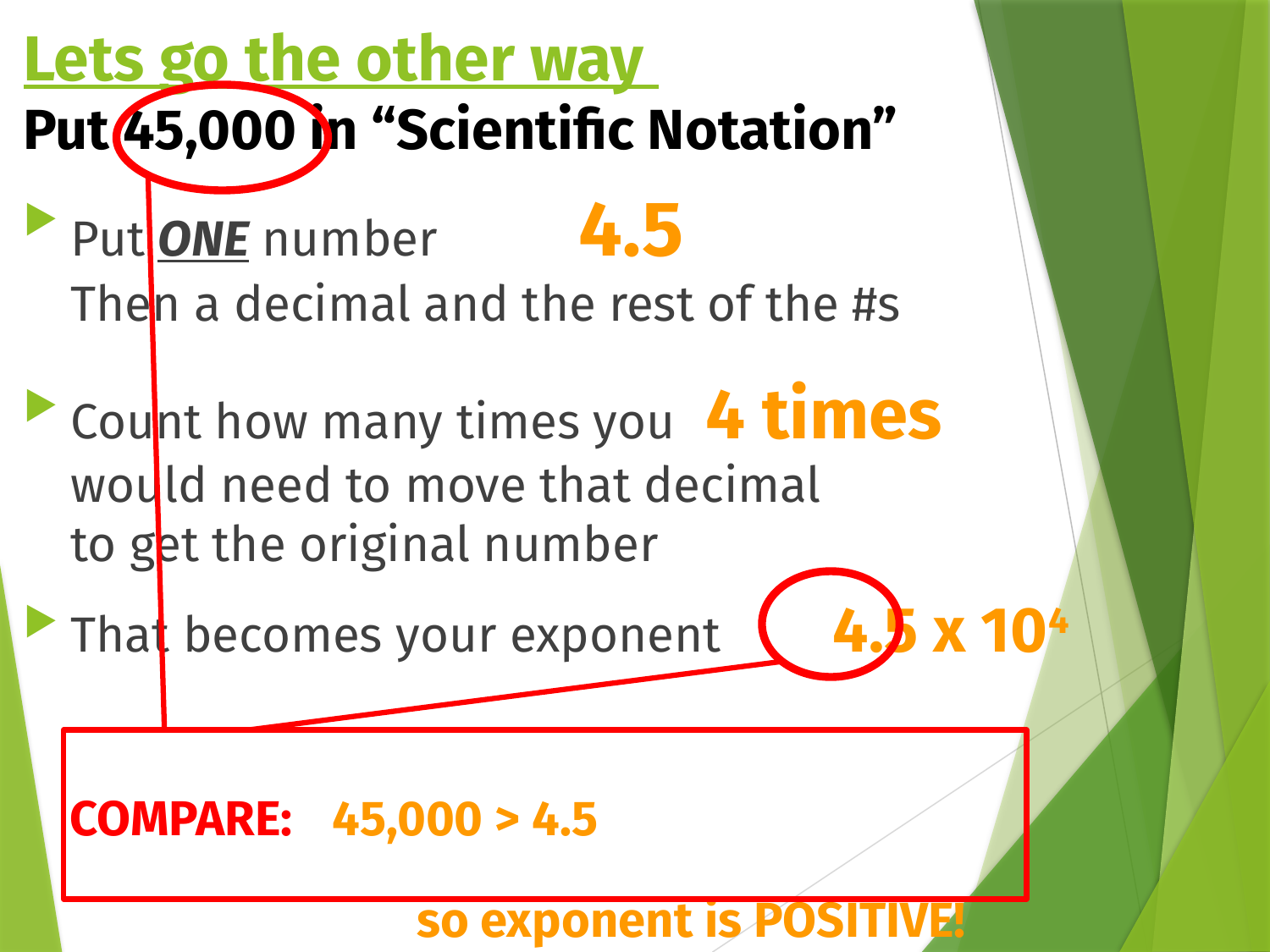

# Lets go the other way Put 45,000 in “Scientific Notation”

Put ONE number		4.5
Then a decimal and the rest of the #s

Count how many times you 	4 times
would need to move that decimal
to get the original number
That becomes your exponent 	4.5 x 104

    COMPARE:  45,000 > 4.5
		            so exponent is POSITIVE!